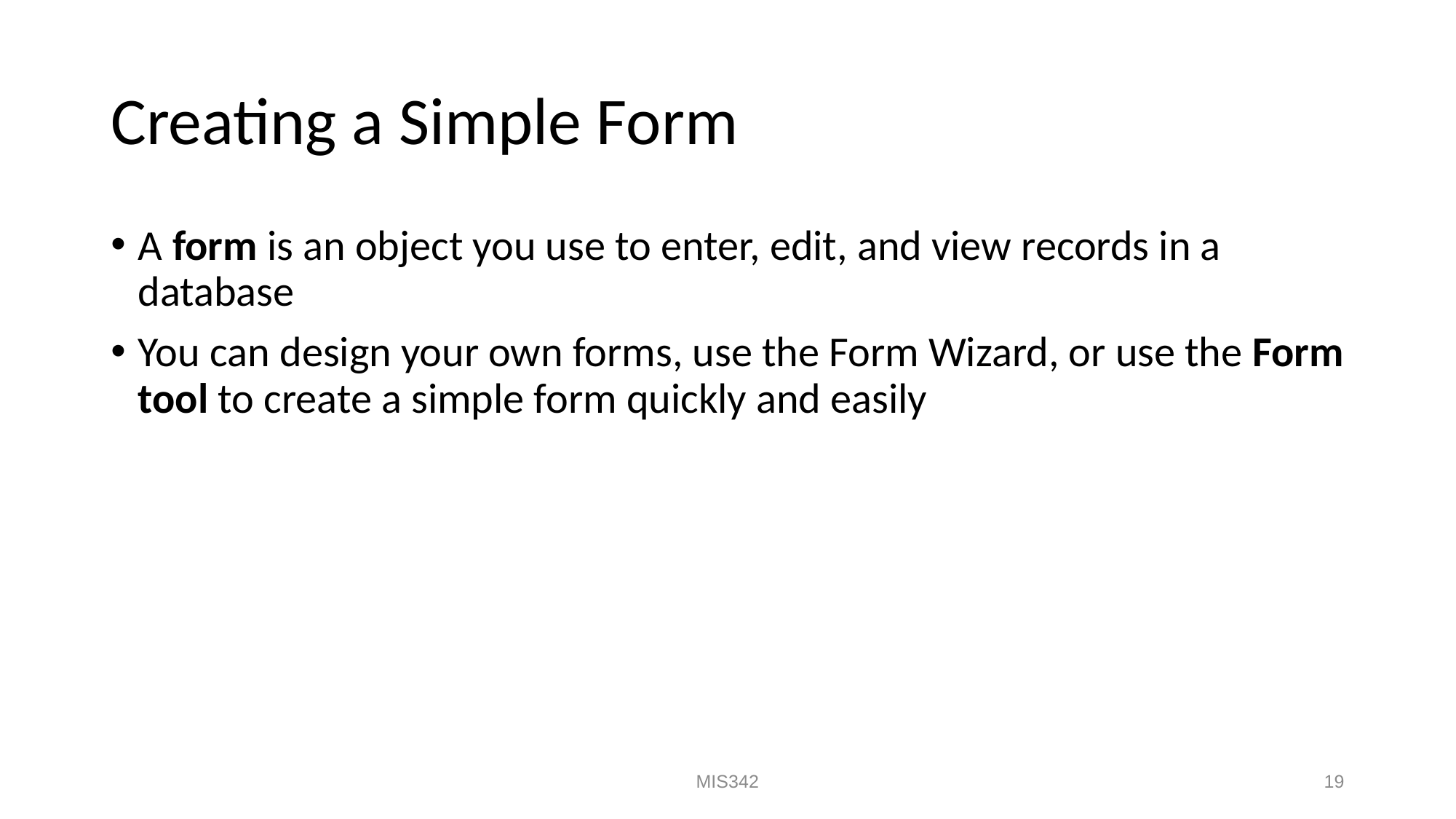

# Creating a Simple Form
A form is an object you use to enter, edit, and view records in a database
You can design your own forms, use the Form Wizard, or use the Form tool to create a simple form quickly and easily

MIS342
19